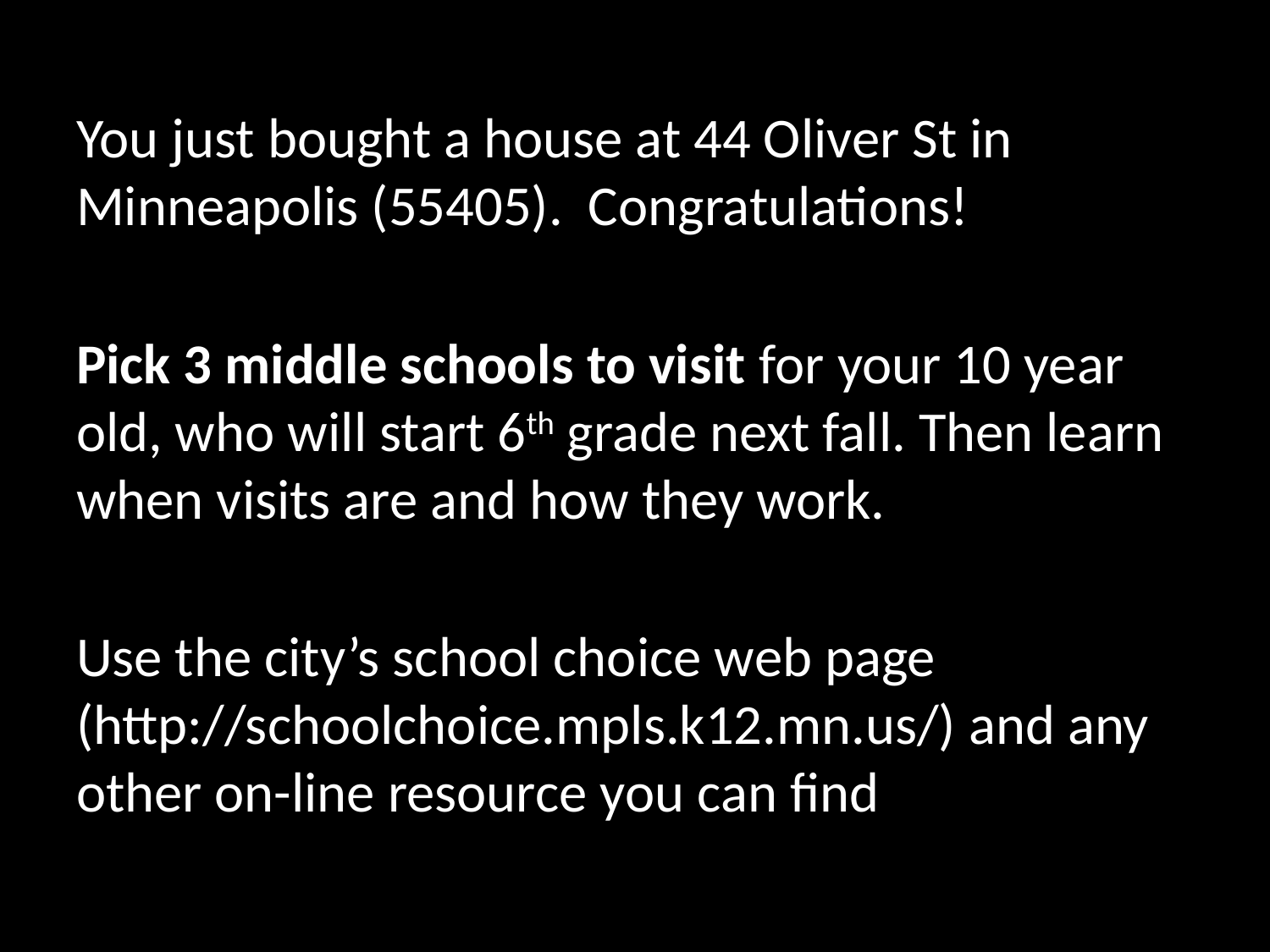

You just bought a house at 44 Oliver St in Minneapolis (55405).  Congratulations!

Pick 3 middle schools to visit for your 10 year old, who will start 6th grade next fall. Then learn when visits are and how they work.

Use the city’s school choice web page (http://schoolchoice.mpls.k12.mn.us/) and any other on-line resource you can find